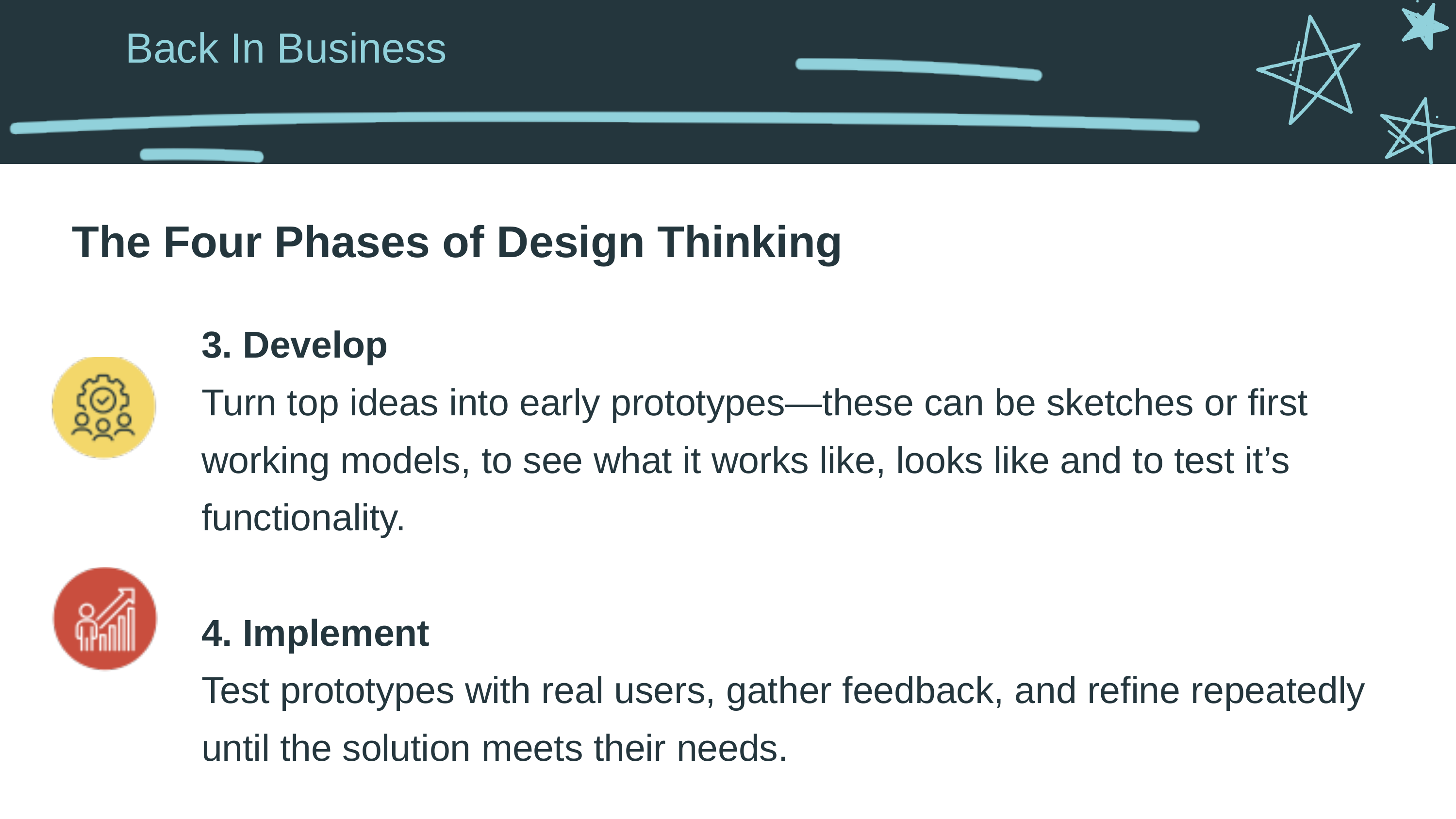

Back In Business

The Four Phases of Design Thinking
3. Develop
Turn top ideas into early prototypes—these can be sketches or first working models, to see what it works like, looks like and to test it’s functionality.

4. Implement
Test prototypes with real users, gather feedback, and refine repeatedly until the solution meets their needs.